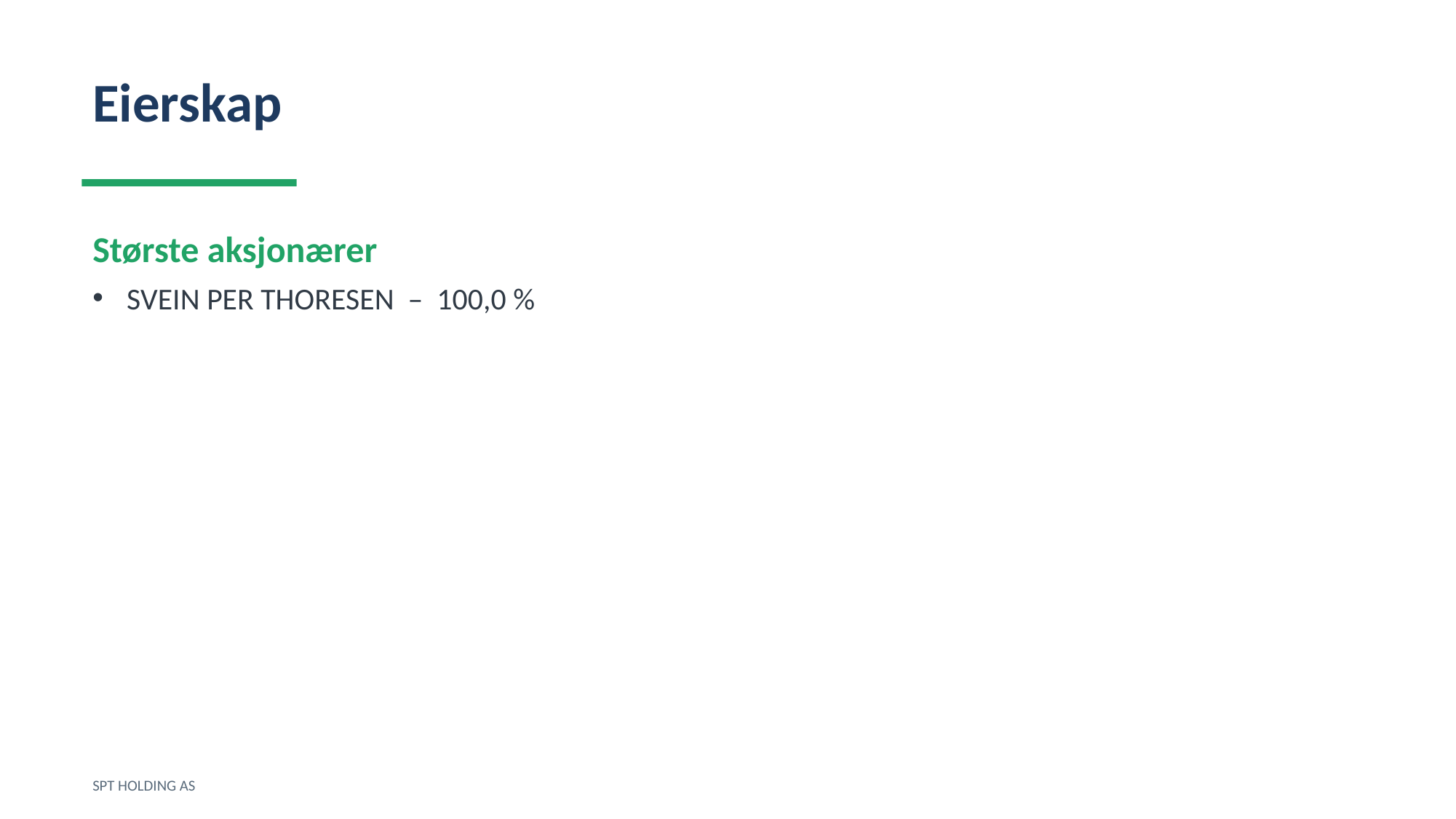

Eierskap

Største aksjonærer
SVEIN PER THORESEN  –  100,0 %
SPT HOLDING AS